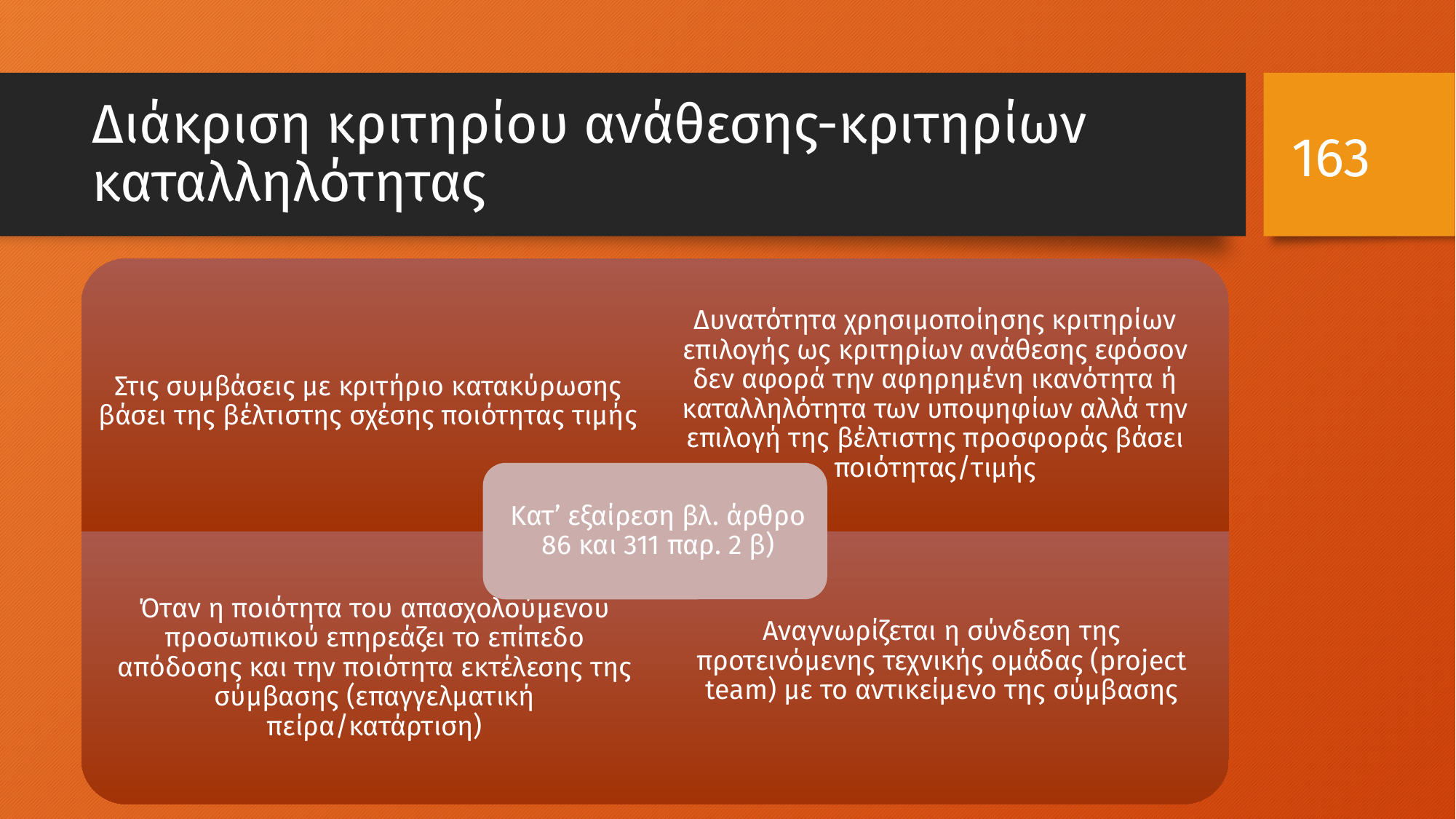

163
# Διάκριση κριτηρίου ανάθεσης-κριτηρίων καταλληλότητας
Στις συμβάσεις με κριτήριο κατακύρωσης βάσει της βέλτιστης σχέσης ποιότητας τιμής
Δυνατότητα χρησιμοποίησης κριτηρίων επιλογής ως κριτηρίων ανάθεσης εφόσον δεν αφορά την αφηρημένη ικανότητα ή καταλληλότητα των υποψηφίων αλλά την επιλογή της βέλτιστης προσφοράς βάσει ποιότητας/τιμής
Όταν η ποιότητα του απασχολούμενου προσωπικού επηρεάζει το επίπεδο απόδοσης και την ποιότητα εκτέλεσης της σύμβασης (επαγγελματική πείρα/κατάρτιση)
Αναγνωρίζεται η σύνδεση της προτεινόμενης τεχνικής ομάδας (project team) με το αντικείμενο της σύμβασης
Κατ’ εξαίρεση βλ. άρθρο 86 και 311 παρ. 2 β)